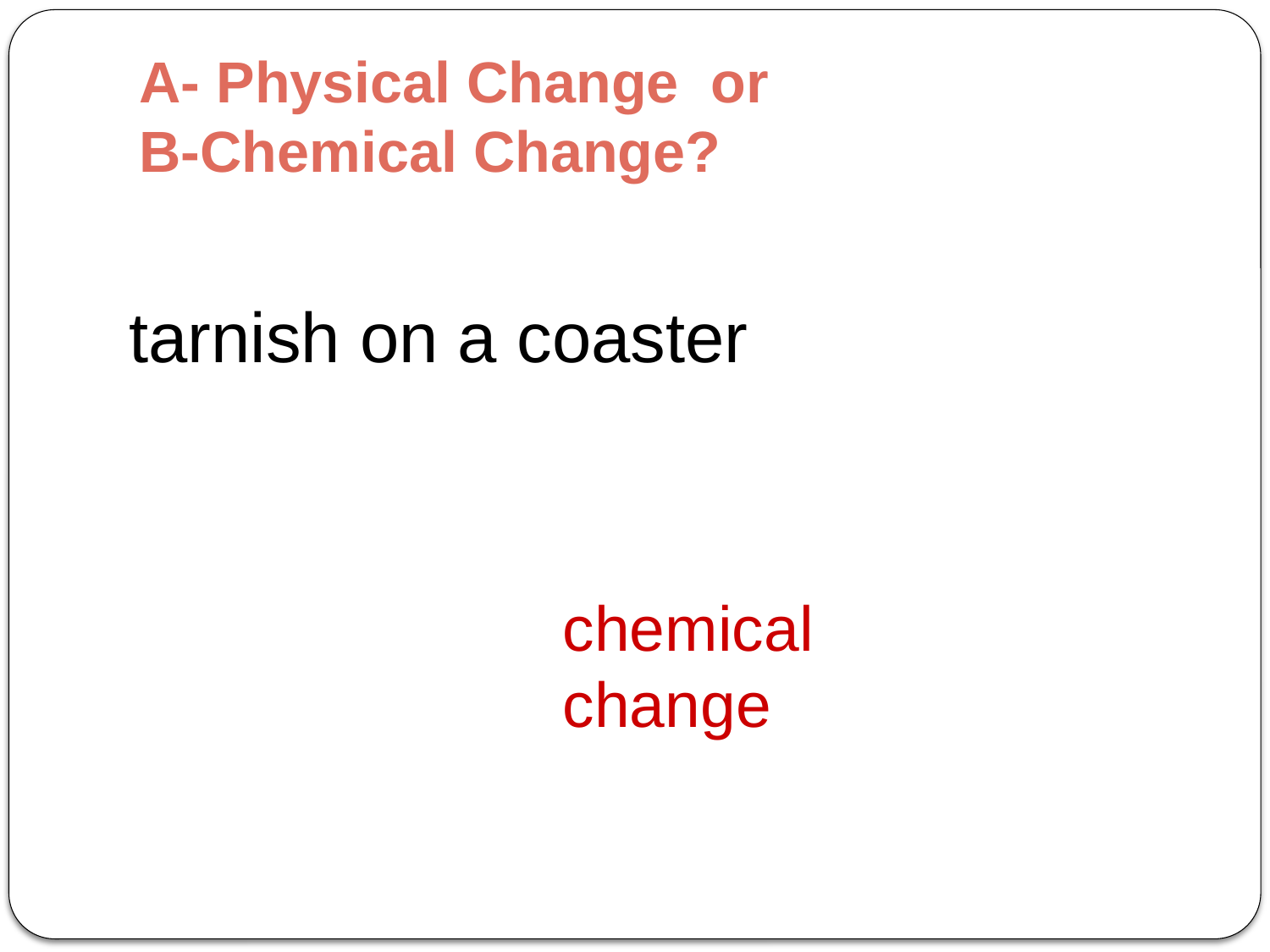

# A- Physical Change  or B-Chemical Change?
tarnish on a coaster
chemical change